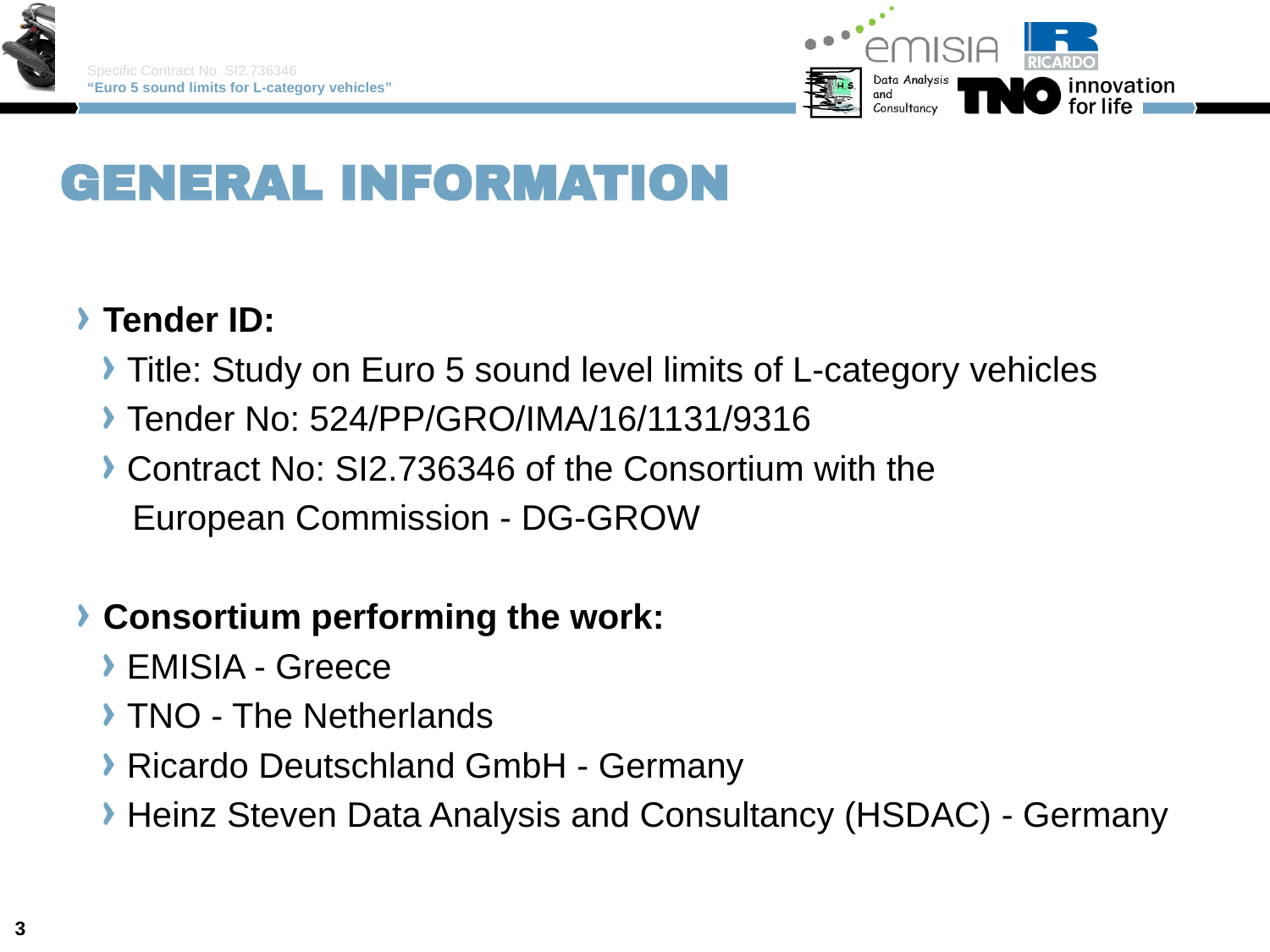

# GENERAL INFORMATION
Tender ID:
Title: Study on Euro 5 sound level limits of L-category vehicles
Tender No: 524/PP/GRO/IMA/16/1131/9316
Contract No: SI2.736346 of the Consortium with the
   European Commission - DG-GROW

Consortium performing the work:
EMISIA - Greece
TNO - The Netherlands
Ricardo Deutschland GmbH - Germany
Heinz Steven Data Analysis and Consultancy (HSDAC) - Germany

3